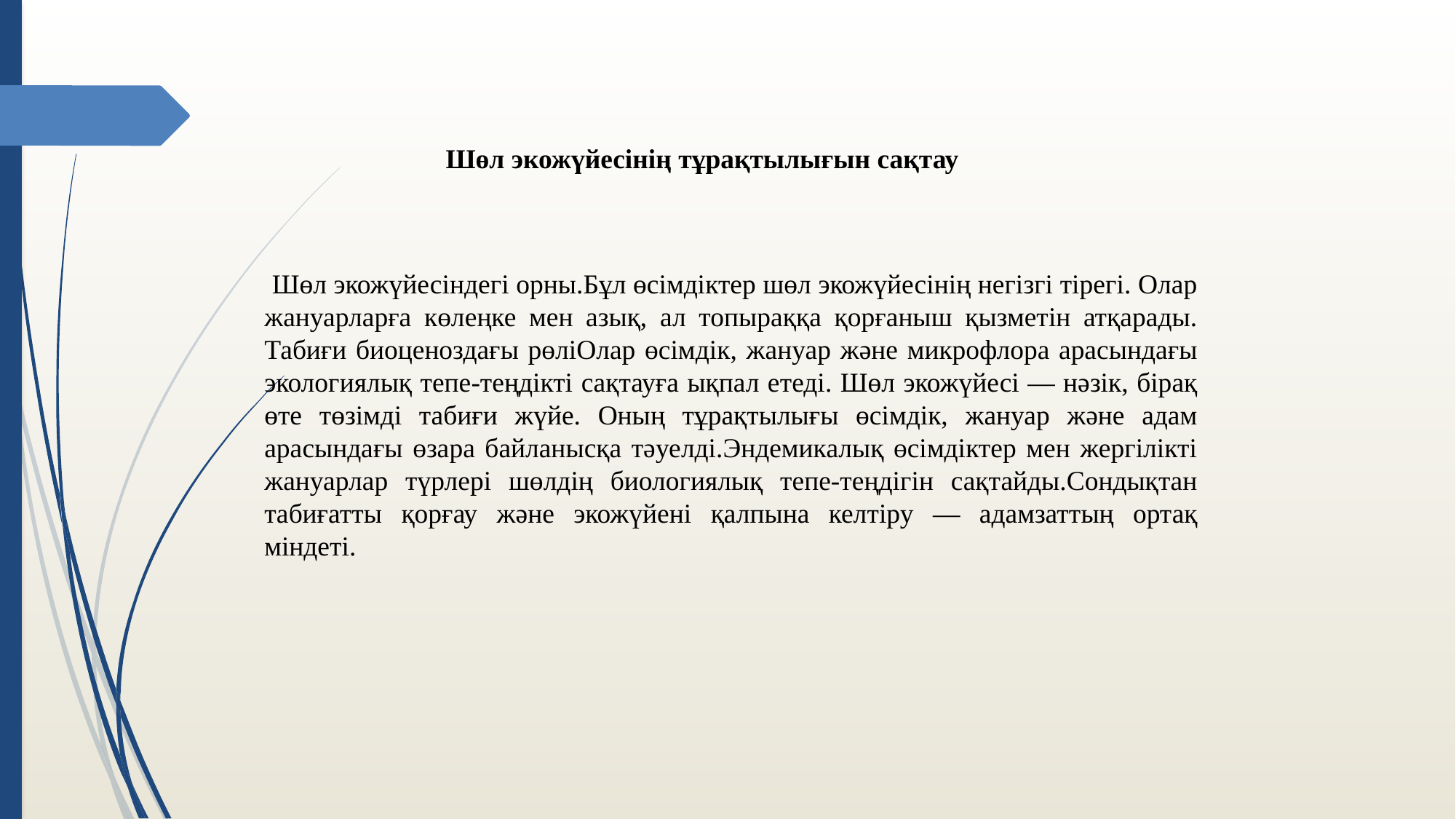

Шөл экожүйесінің тұрақтылығын сақтау
 Шөл экожүйесіндегі орны.Бұл өсімдіктер шөл экожүйесінің негізгі тірегі. Олар жануарларға көлеңке мен азық, ал топыраққа қорғаныш қызметін атқарады. Табиғи биоценоздағы рөліОлар өсімдік, жануар және микрофлора арасындағы экологиялық тепе-теңдікті сақтауға ықпал етеді. Шөл экожүйесі — нәзік, бірақ өте төзімді табиғи жүйе. Оның тұрақтылығы өсімдік, жануар және адам арасындағы өзара байланысқа тәуелді.Эндемикалық өсімдіктер мен жергілікті жануарлар түрлері шөлдің биологиялық тепе-теңдігін сақтайды.Сондықтан табиғатты қорғау және экожүйені қалпына келтіру — адамзаттың ортақ міндеті.